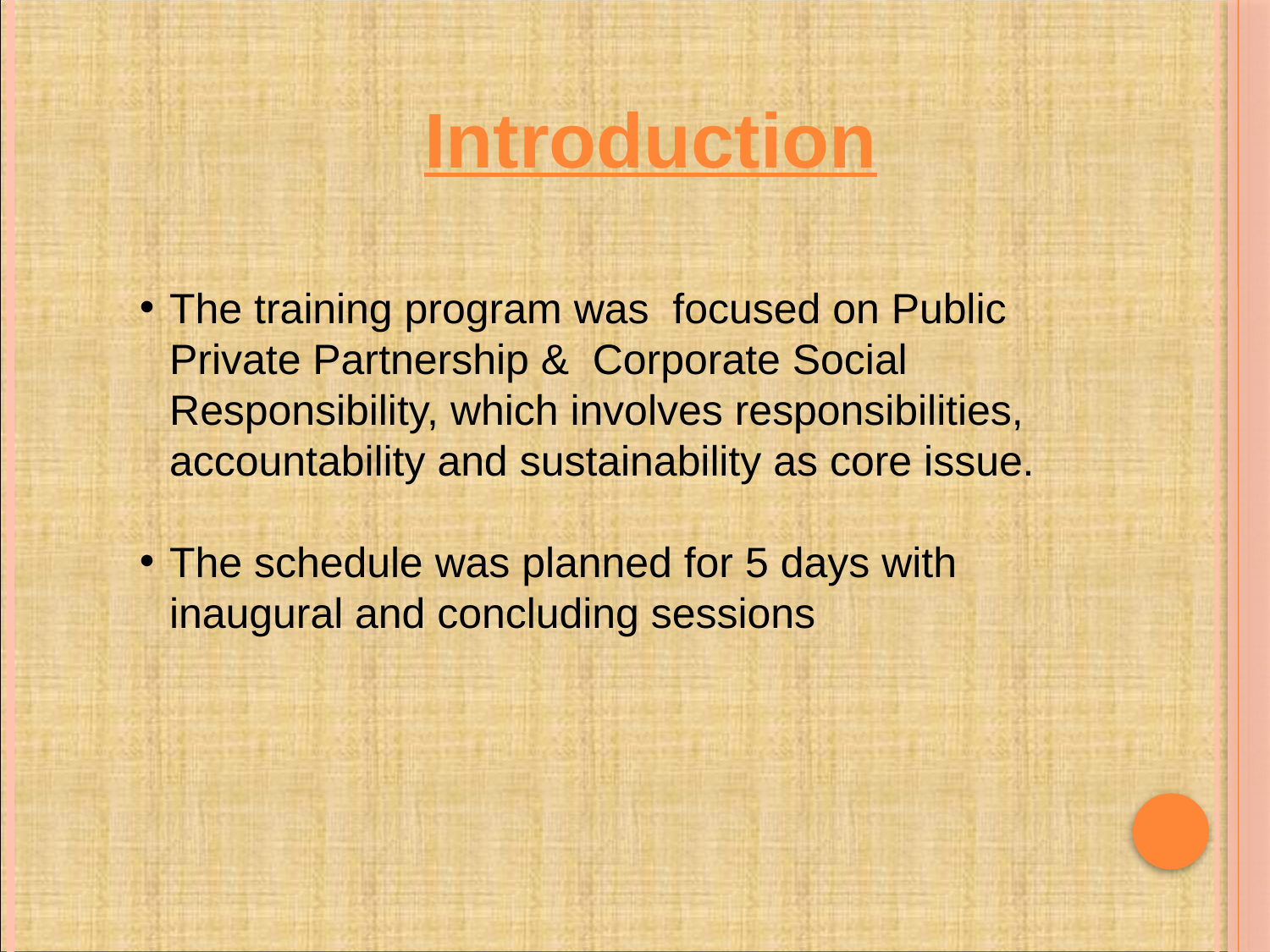

Introduction
The training program was  focused on Public Private Partnership &  Corporate Social Responsibility, which involves responsibilities, accountability and sustainability as core issue.

The schedule was planned for 5 days with inaugural and concluding sessions